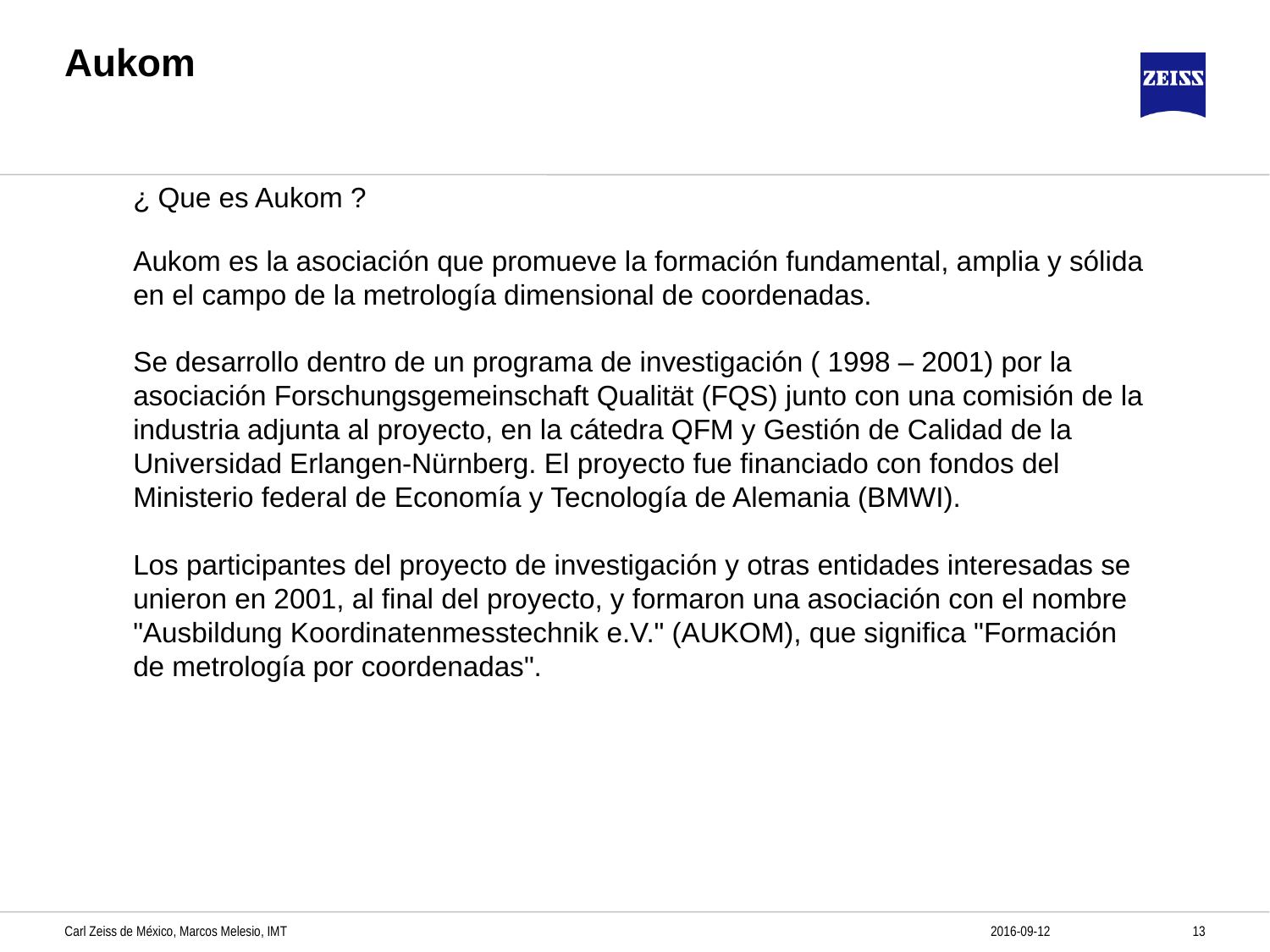

# Aukom
¿ Que es Aukom ?
Aukom es la asociación que promueve la formación fundamental, amplia y sólida en el campo de la metrología dimensional de coordenadas.

Se desarrollo dentro de un programa de investigación ( 1998 – 2001) por la asociación Forschungsgemeinschaft Qualität (FQS) junto con una comisión de la industria adjunta al proyecto, en la cátedra QFM y Gestión de Calidad de la Universidad Erlangen-Nürnberg. El proyecto fue financiado con fondos del Ministerio federal de Economía y Tecnología de Alemania (BMWI).

Los participantes del proyecto de investigación y otras entidades interesadas se unieron en 2001, al final del proyecto, y formaron una asociación con el nombre "Ausbildung Koordinatenmesstechnik e.V." (AUKOM), que significa "Formación de metrología por coordenadas".